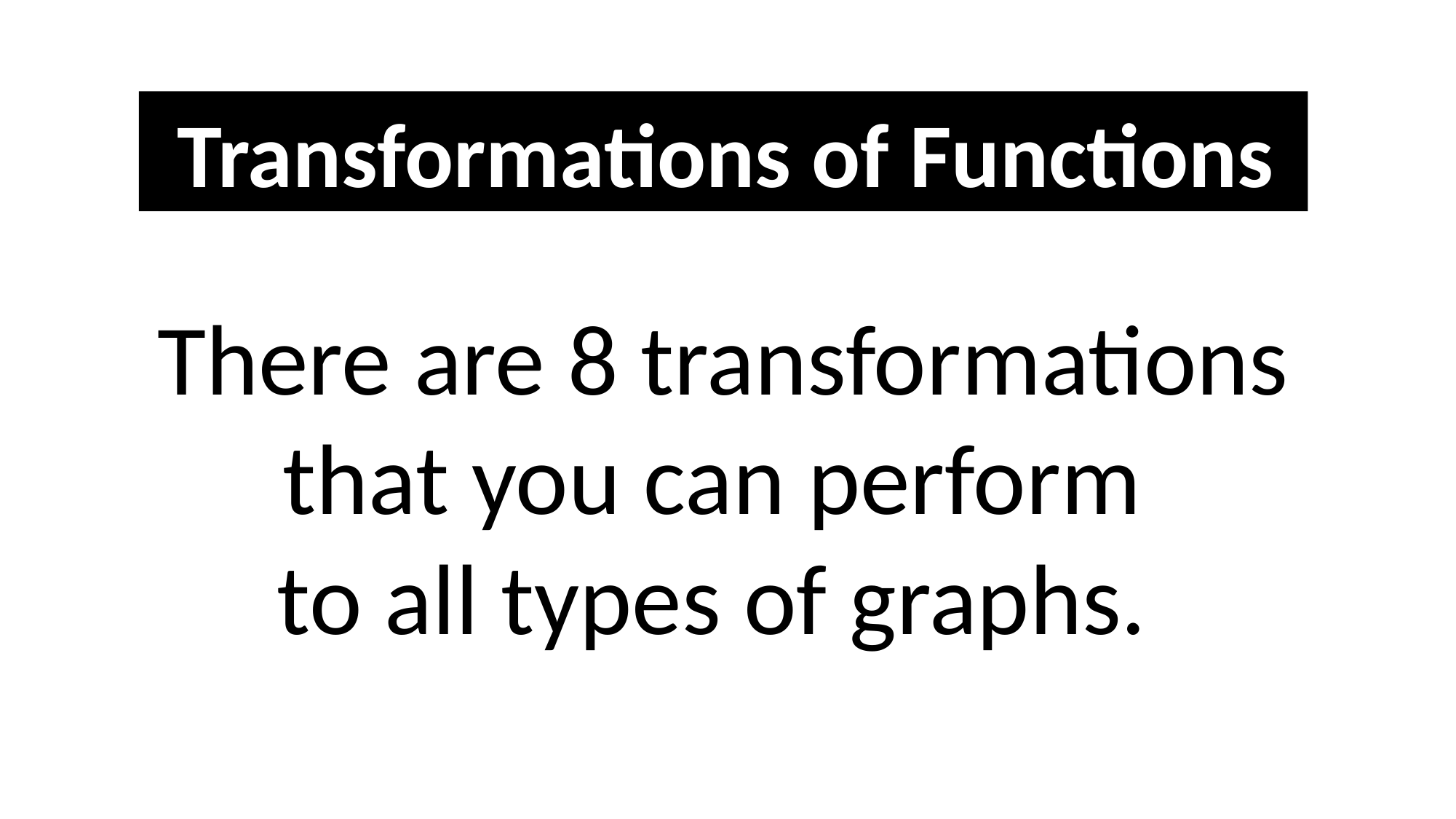

Transformations of Functions
There are 8 transformations that you can perform
to all types of graphs.